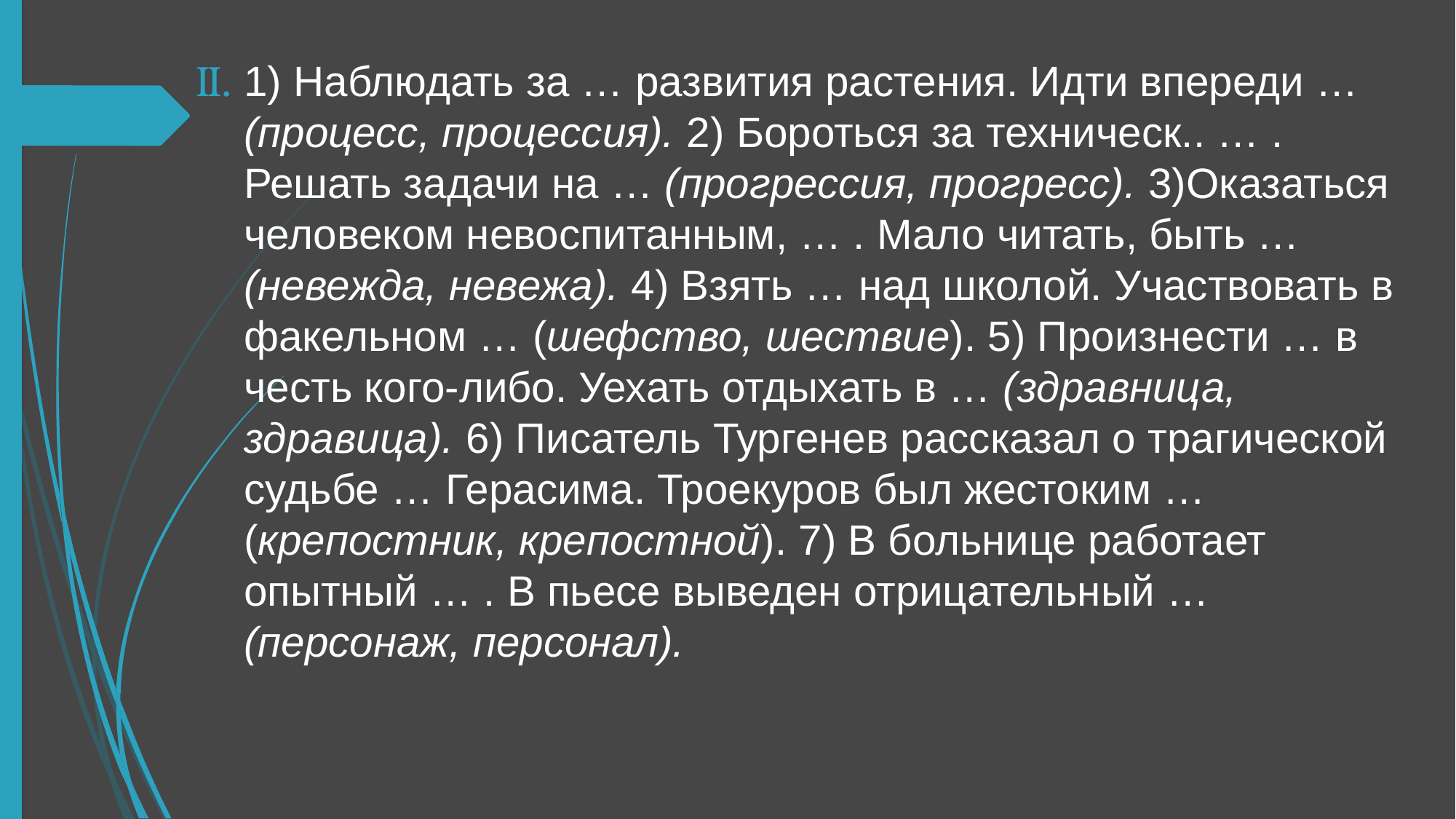

1) Наблюдать за … развития растения. Идти впереди … (процесс, процессия). 2) Бороться за техническ.. … . Решать задачи на … (прогрессия, прогресс). 3)Оказаться человеком невоспитанным, … . Мало читать, быть … (невежда, невежа). 4) Взять … над школой. Участвовать в факельном … (шефство, шествие). 5) Произнести … в честь кого-либо. Уехать отдыхать в … (здравница, здравица). 6) Писатель Тургенев рассказал о трагической судьбе … Герасима. Троекуров был жестоким … (крепостник, крепостной). 7) В больнице работает опытный … . В пьесе выведен отрицательный … (персонаж, персонал).